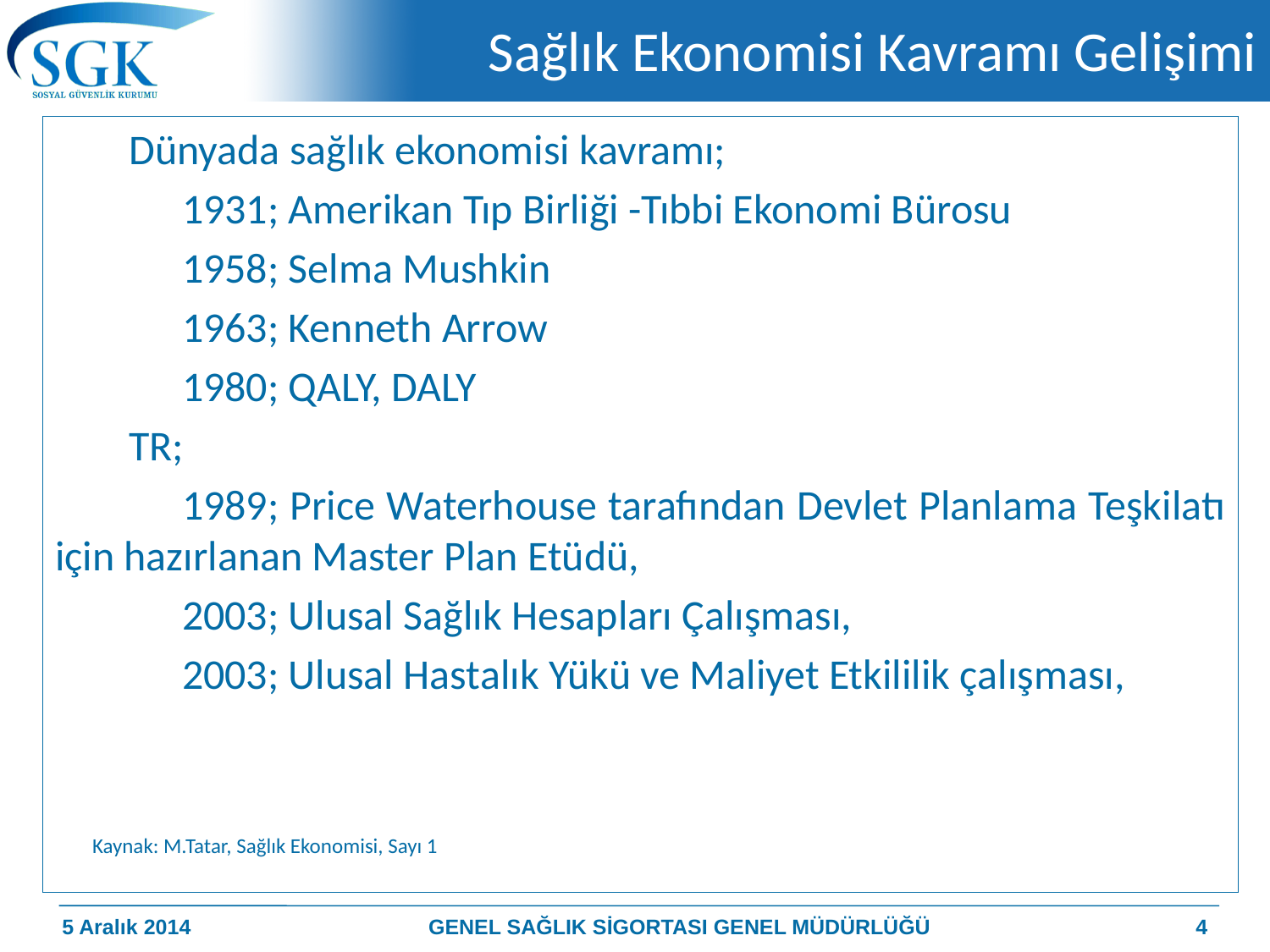

# Sağlık Ekonomisi Kavramı Gelişimi
Dünyada sağlık ekonomisi kavramı;
	1931; Amerikan Tıp Birliği -Tıbbi Ekonomi Bürosu
	1958; Selma Mushkin
	1963; Kenneth Arrow
	1980; QALY, DALY
TR;
	1989; Price Waterhouse tarafından Devlet Planlama Teşkilatı için hazırlanan Master Plan Etüdü,
	2003; Ulusal Sağlık Hesapları Çalışması,
	2003; Ulusal Hastalık Yükü ve Maliyet Etkililik çalışması,
Kaynak: M.Tatar, Sağlık Ekonomisi, Sayı 1
GENEL SAĞLIK SİGORTASI GENEL MÜDÜRLÜĞÜ
4